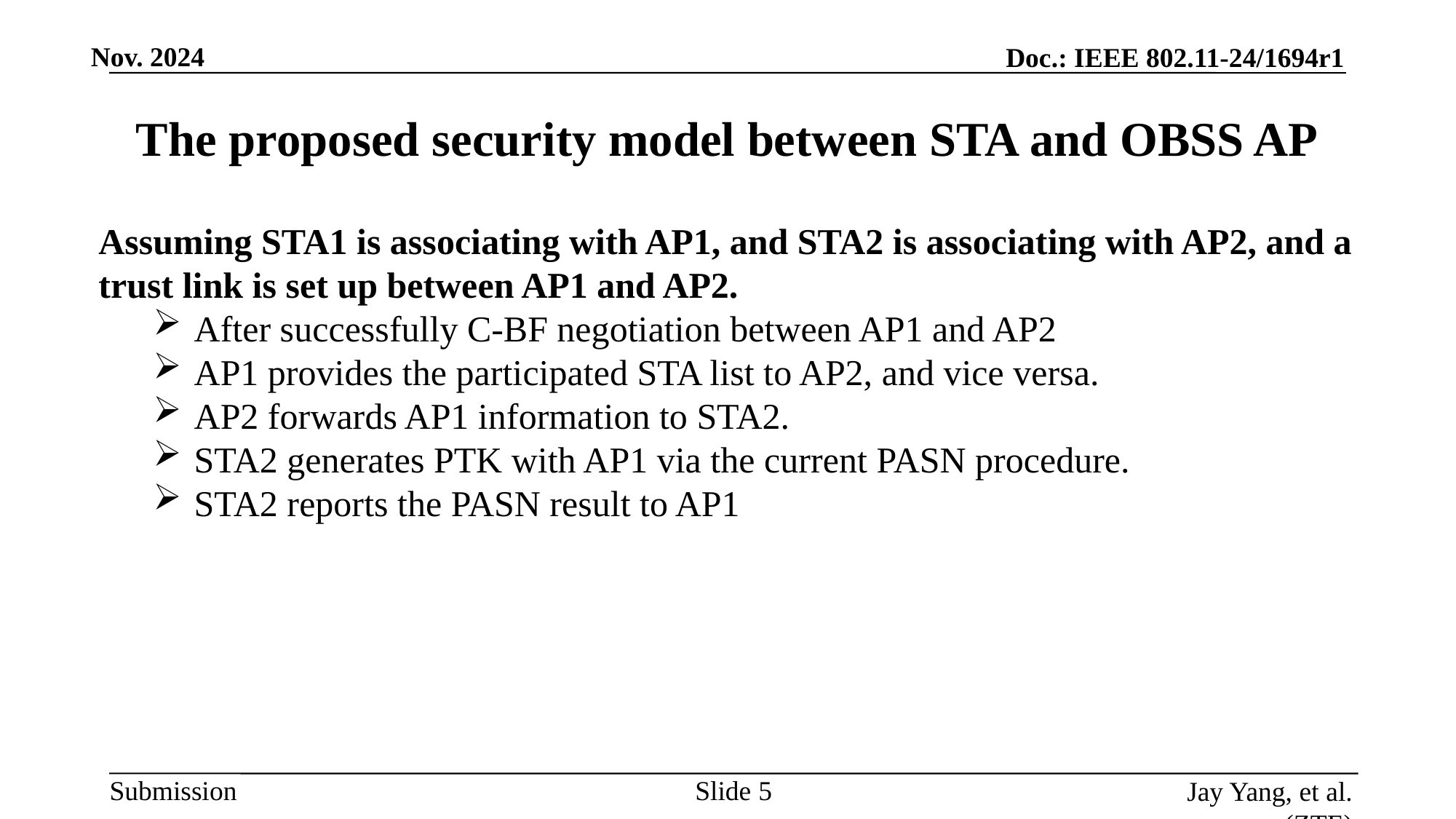

# The proposed security model between STA and OBSS AP
Assuming STA1 is associating with AP1, and STA2 is associating with AP2, and a trust link is set up between AP1 and AP2.
After successfully C-BF negotiation between AP1 and AP2
AP1 provides the participated STA list to AP2, and vice versa.
AP2 forwards AP1 information to STA2.
STA2 generates PTK with AP1 via the current PASN procedure.
STA2 reports the PASN result to AP1

Slide 5
Jay Yang, et al. (ZTE)